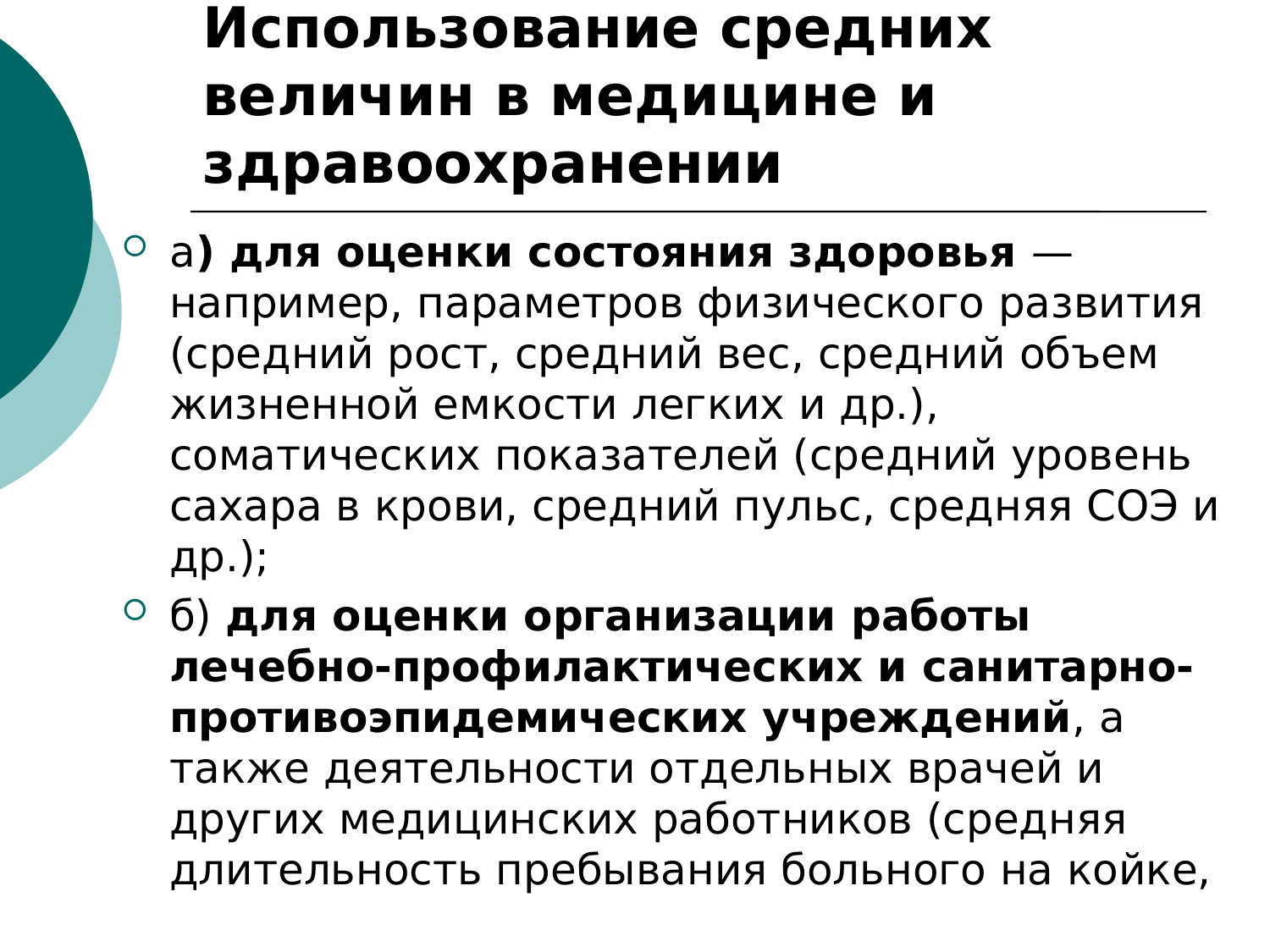

# Использование средних величин в медицине и здравоохранении
а) для оценки состояния здоровья — например, параметров физического развития (средний рост, средний вес, средний объем жизненной емкости легких и др.), соматических показателей (средний уровень сахара в крови, средний пульс, средняя СОЭ и др.);
б) для оценки организации работы лечебно-профилактических и санитарно-противоэпидемических учреждений, а также деятельности отдельных врачей и других медицинских работников (средняя длительность пребывания больного на койке,